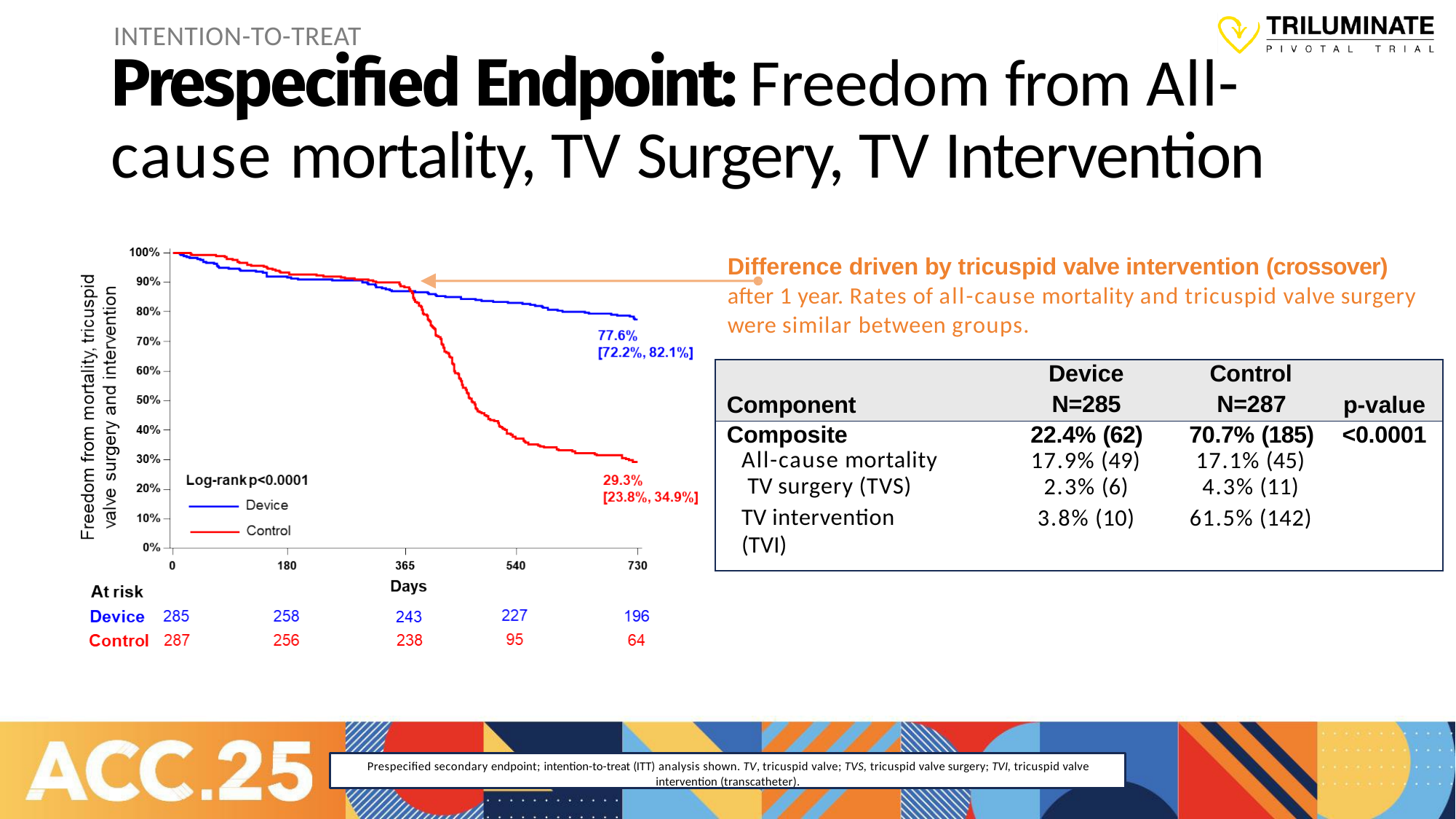

# INTENTION-TO-TREAT
Prespecified Endpoint: Freedom from All-  cause mortality, TV Surgery, TV Intervention
Difference driven by tricuspid valve intervention (crossover)  after 1 year. Rates of all-cause mortality and tricuspid valve surgery  were similar between groups.

| Component | Device N=285 | Control N=287 | p-value |
| --- | --- | --- | --- |
| Composite All-cause mortality TV surgery (TVS) TV intervention (TVI) | 22.4% (62) 17.9% (49) 2.3% (6) 3.8% (10) | 70.7% (185) 17.1% (45) 4.3% (11) 61.5% (142) | <0.0001 |
Prespecified secondary endpoint; intention-to-treat (ITT) analysis shown. TV, tricuspid valve; TVS, tricuspid valve surgery; TVI, tricuspid valve
intervention (transcatheter).